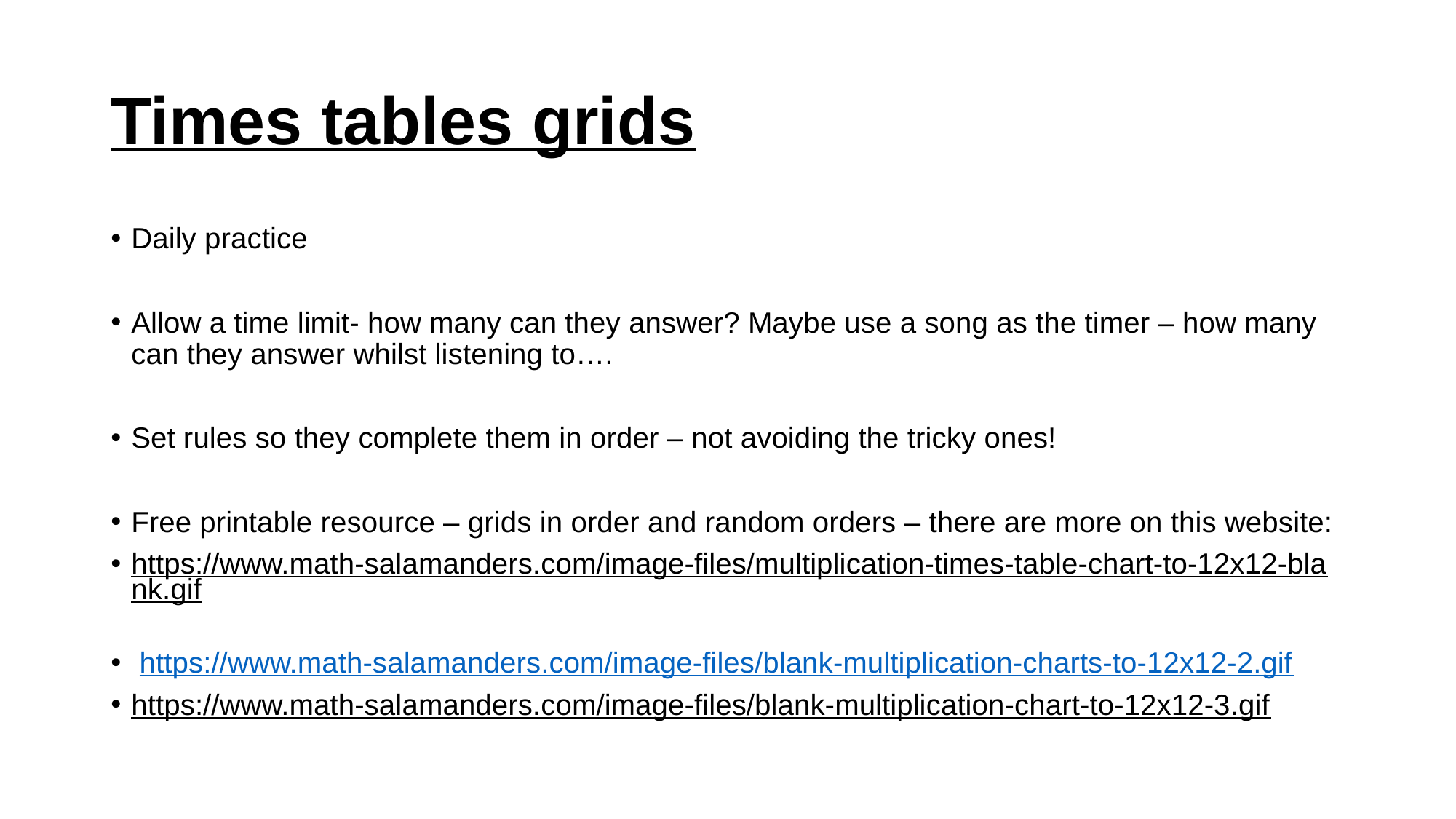

# Times tables grids
Daily practice

Allow a time limit- how many can they answer? Maybe use a song as the timer – how many can they answer whilst listening to….

Set rules so they complete them in order – not avoiding the tricky ones!

Free printable resource – grids in order and random orders – there are more on this website:
https://www.math-salamanders.com/image-files/multiplication-times-table-chart-to-12x12-blank.gif
 https://www.math-salamanders.com/image-files/blank-multiplication-charts-to-12x12-2.gif
https://www.math-salamanders.com/image-files/blank-multiplication-chart-to-12x12-3.gif